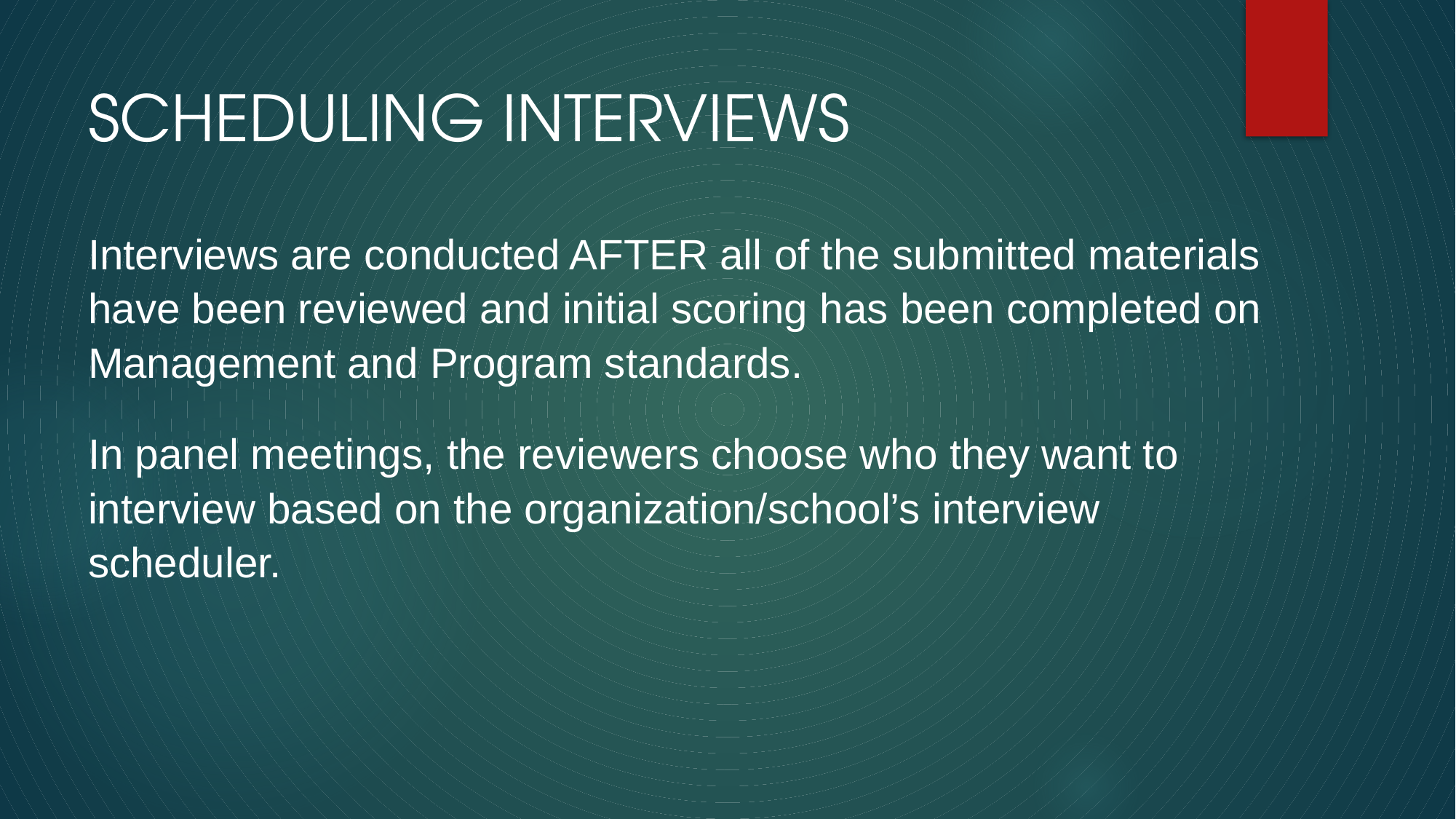

# SCHEDULING INTERVIEWS

Interviews are conducted AFTER all of the submitted materials

have been reviewed and initial scoring has been completed on

Management and Program standards.

In panel meetings, the reviewers choose who they want to

interview based on the organization/school’s interview

scheduler.